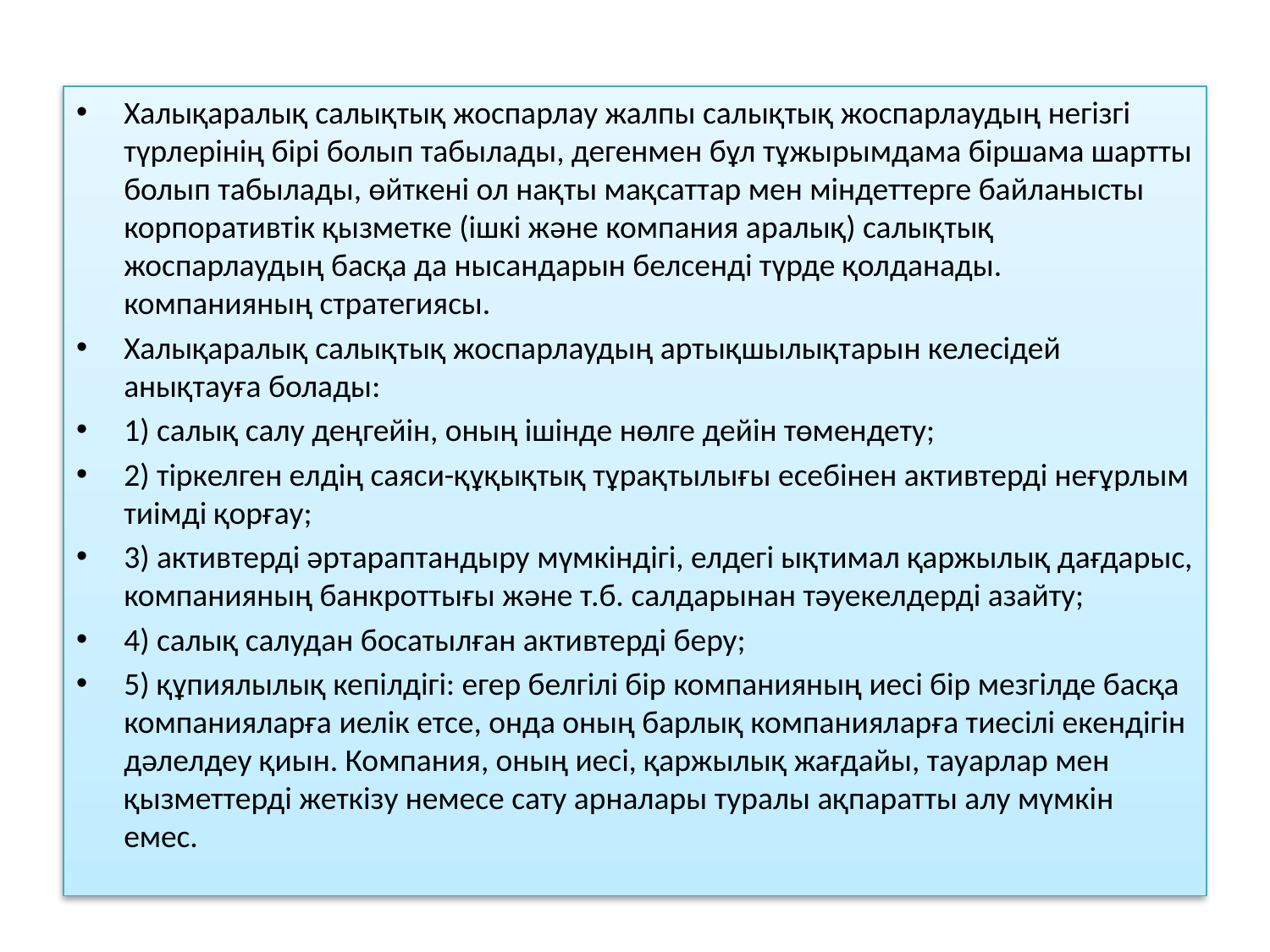

Халықаралық салықтық жоспарлау жалпы салықтық жоспарлаудың негізгі түрлерінің бірі болып табылады, дегенмен бұл тұжырымдама біршама шартты болып табылады, өйткені ол нақты мақсаттар мен міндеттерге байланысты корпоративтік қызметке (ішкі және компания аралық) салықтық жоспарлаудың басқа да нысандарын белсенді түрде қолданады. компанияның стратегиясы.
Халықаралық салықтық жоспарлаудың артықшылықтарын келесідей анықтауға болады:
1) салық салу деңгейін, оның ішінде нөлге дейін төмендету;
2) тіркелген елдің саяси-құқықтық тұрақтылығы есебінен активтерді неғұрлым тиімді қорғау;
3) активтерді әртараптандыру мүмкіндігі, елдегі ықтимал қаржылық дағдарыс, компанияның банкроттығы және т.б. салдарынан тәуекелдерді азайту;
4) салық салудан босатылған активтерді беру;
5) құпиялылық кепілдігі: егер белгілі бір компанияның иесі бір мезгілде басқа компанияларға иелік етсе, онда оның барлық компанияларға тиесілі екендігін дәлелдеу қиын. Компания, оның иесі, қаржылық жағдайы, тауарлар мен қызметтерді жеткізу немесе сату арналары туралы ақпаратты алу мүмкін емес.